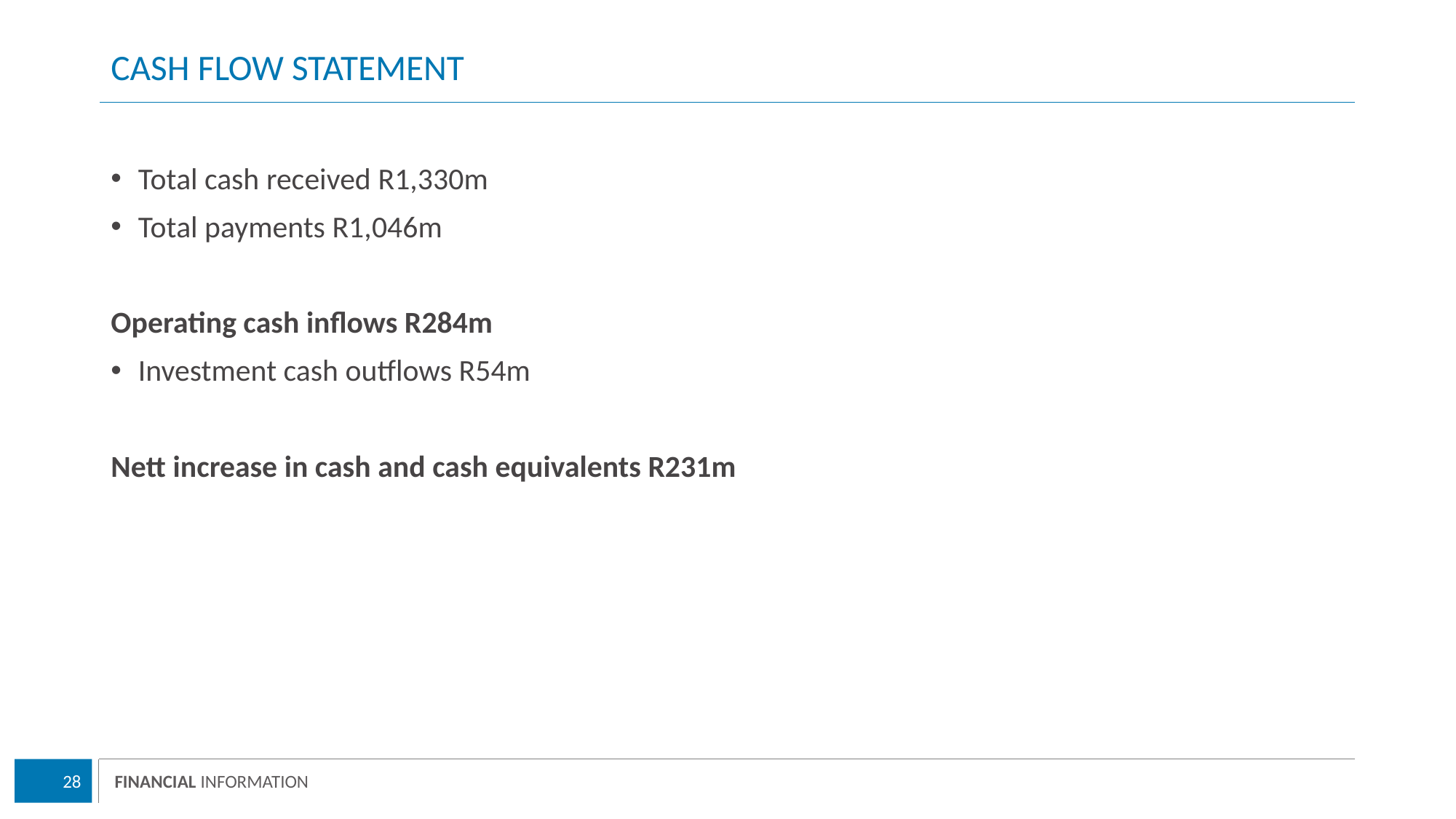

# Cash flow statement
Total cash received R1,330m
Total payments R1,046m

Operating cash inflows R284m
Investment cash outflows R54m

Nett increase in cash and cash equivalents R231m
28